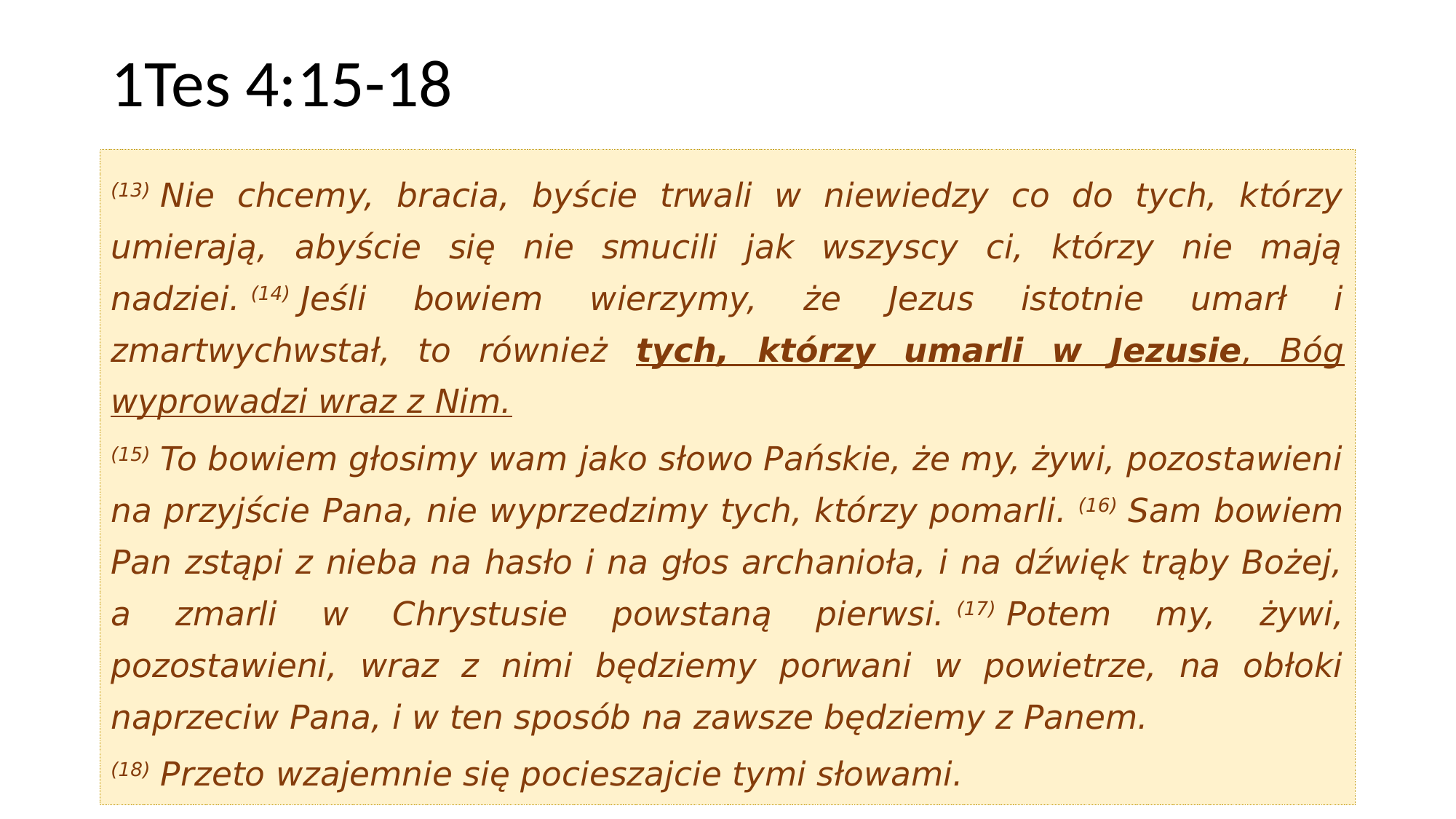

# 1Tes 4:15-18
(13) Nie chcemy, bracia, byście trwali w niewiedzy co do tych, którzy umierają, abyście się nie smucili jak wszyscy ci, którzy nie mają nadziei. (14) Jeśli bowiem wierzymy, że Jezus istotnie umarł i zmartwychwstał, to również tych, którzy umarli w Jezusie, Bóg wyprowadzi wraz z Nim.
(15) To bowiem głosimy wam jako słowo Pańskie, że my, żywi, pozostawieni na przyjście Pana, nie wyprzedzimy tych, którzy pomarli. (16) Sam bowiem Pan zstąpi z nieba na hasło i na głos archanioła, i na dźwięk trąby Bożej, a zmarli w Chrystusie powstaną pierwsi. (17) Potem my, żywi, pozostawieni, wraz z nimi będziemy porwani w powietrze, na obłoki naprzeciw Pana, i w ten sposób na zawsze będziemy z Panem.
(18) Przeto wzajemnie się pocieszajcie tymi słowami.